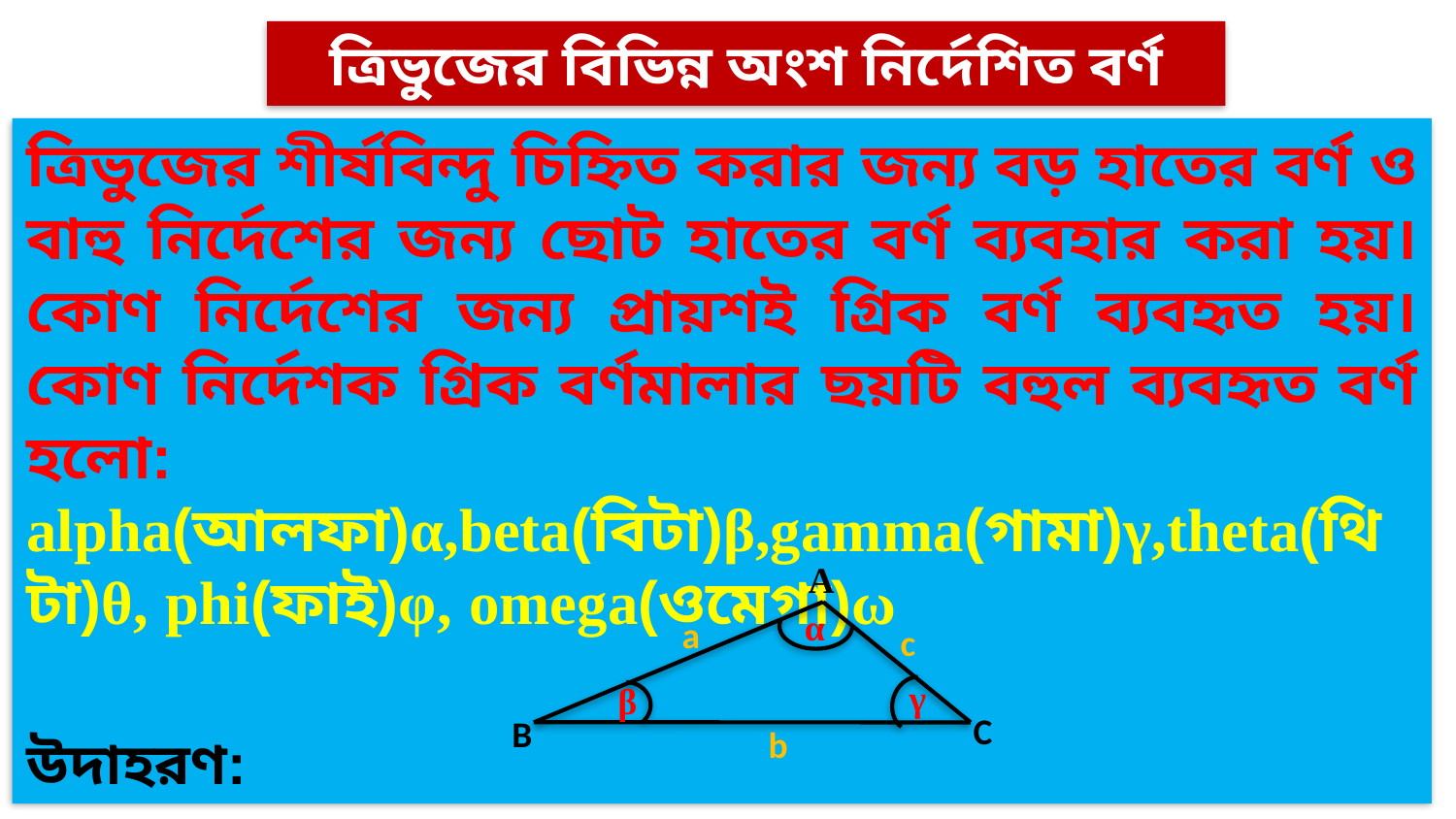

# ত্রিভুজের বিভিন্ন অংশ নির্দেশিত বর্ণ
ত্রিভুজের শীর্ষবিন্দু চিহ্নিত করার জন্য বড় হাতের বর্ণ ও বাহু নির্দেশের জন্য ছোট হাতের বর্ণ ব্যবহার করা হয়। কোণ নির্দেশের জন্য প্রায়শই গ্রিক বর্ণ ব্যবহৃত হয়। কোণ নির্দেশক গ্রিক বর্ণমালার ছয়টি বহুল ব্যবহৃত বর্ণ হলো:
alpha(আলফা)α,beta(বিটা)β,gamma(গামা)γ,theta(থিটা)θ, phi(ফাই)φ, omega(ওমেগা)ω

উদাহরণ:
A
α

a
c
γ
β

C
B
b